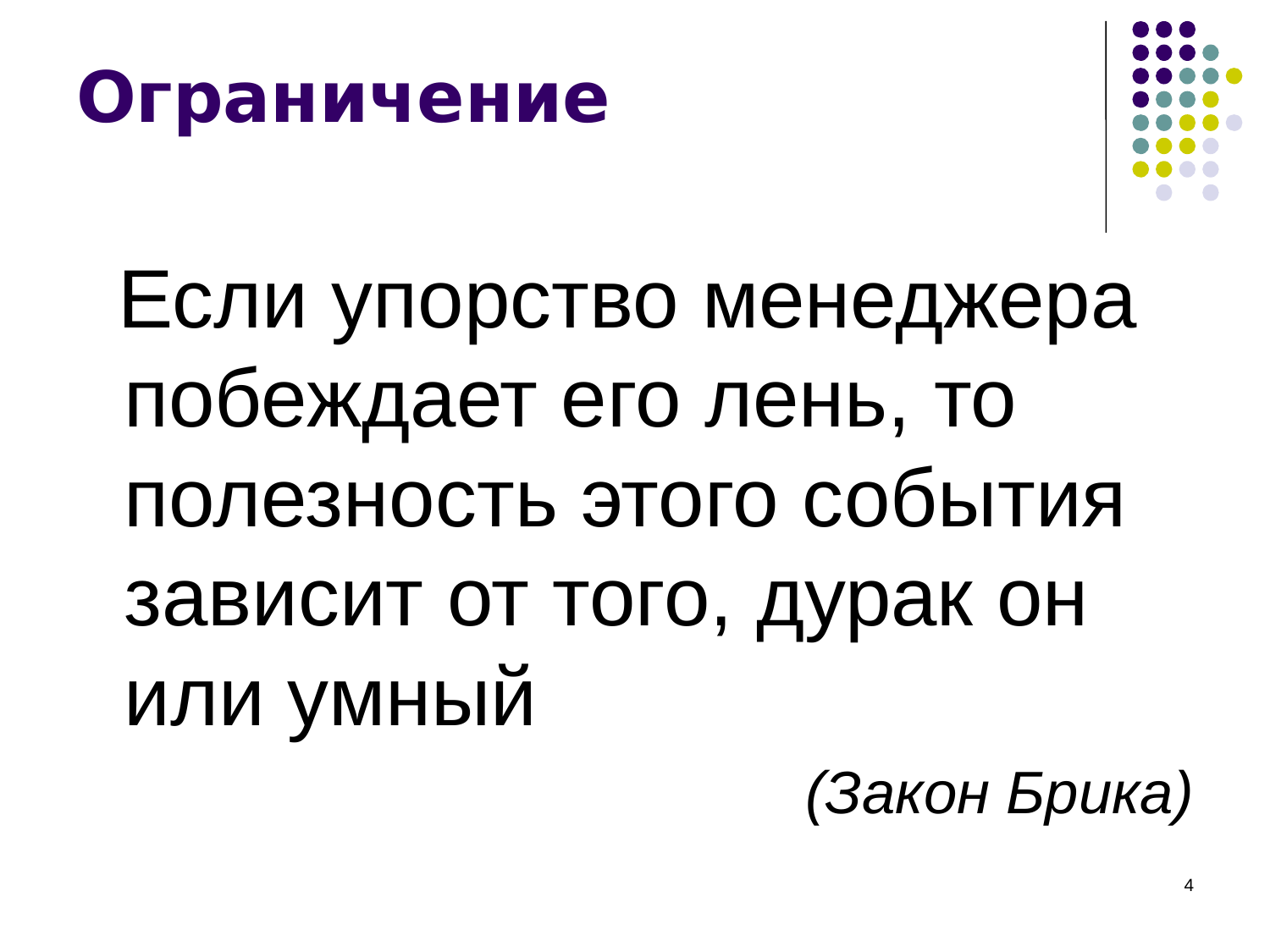

# Ограничение
  Если упорство менеджера побеждает его лень, то полезность этого события зависит от того, дурак он или умный
						(Закон Брика)
4